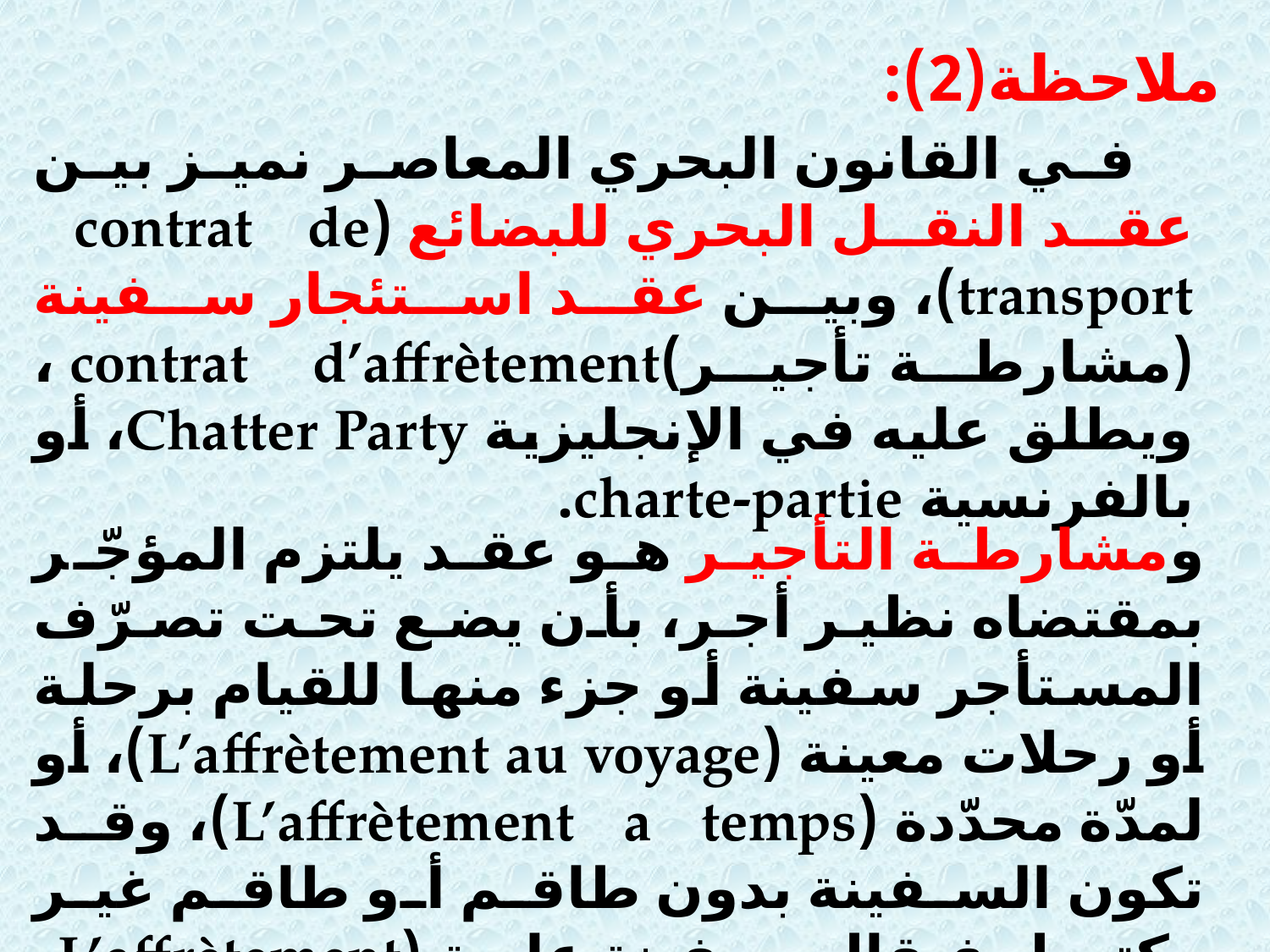

ملاحظة(2):
    في القانون البحري المعاصر نميز بين عقد النقل البحري للبضائع (contrat de transport)، وبين عقد استئجار سفينة (مشارطة تأجير)contrat d’affrètement ، ويطلق عليه في الإنجليزية Chatter Party، أو بالفرنسية charte-partie.

ومشارطة التأجير هو عقد يلتزم المؤجّر بمقتضاه نظير أجر، بأن يضع تحت تصرّف المستأجر سفينة أو جزء منها للقيام برحلة أو رحلات معينة (L’affrètement au voyage)، أو لمدّة محدّدة (L’affrètement a temps)، وقد تكون السفينة بدون طاقم أو طاقم غير مكتمل فيقال سفينة عارية (L’affrètement coque nue).